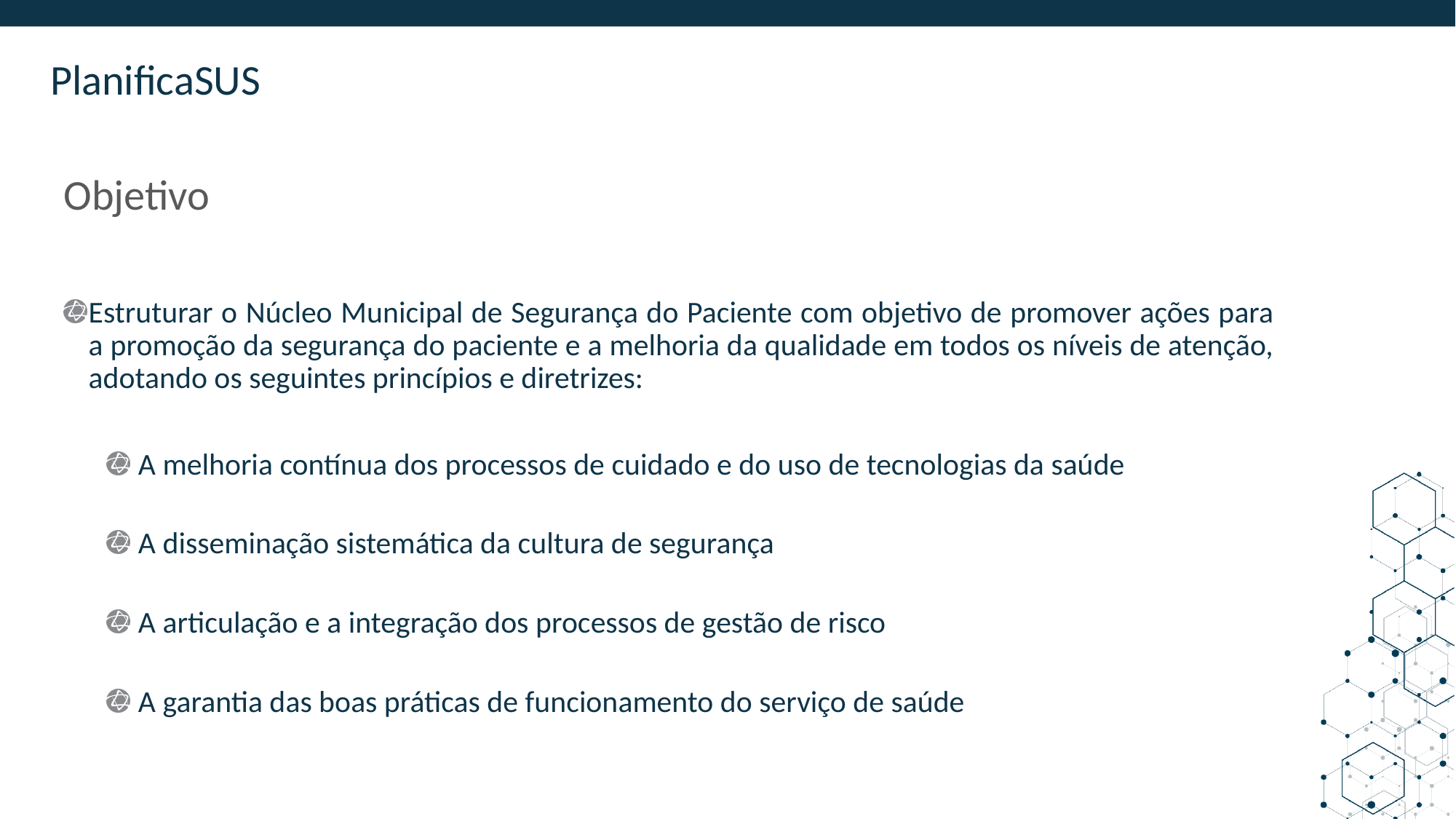

ORIENTAÇÕES:

Fonte de título: calibri (Corpo) 36 - azul
Não reposicionar
Não inserir imagens
# Objetivo
Estruturar o Núcleo Municipal de Segurança do Paciente com objetivo de promover ações para a promoção da segurança do paciente e a melhoria da qualidade em todos os níveis de atenção, adotando os seguintes princípios e diretrizes:

A melhoria contínua dos processos de cuidado e do uso de tecnologias da saúde

A disseminação sistemática da cultura de segurança

A articulação e a integração dos processos de gestão de risco

A garantia das boas práticas de funcionamento do serviço de saúde